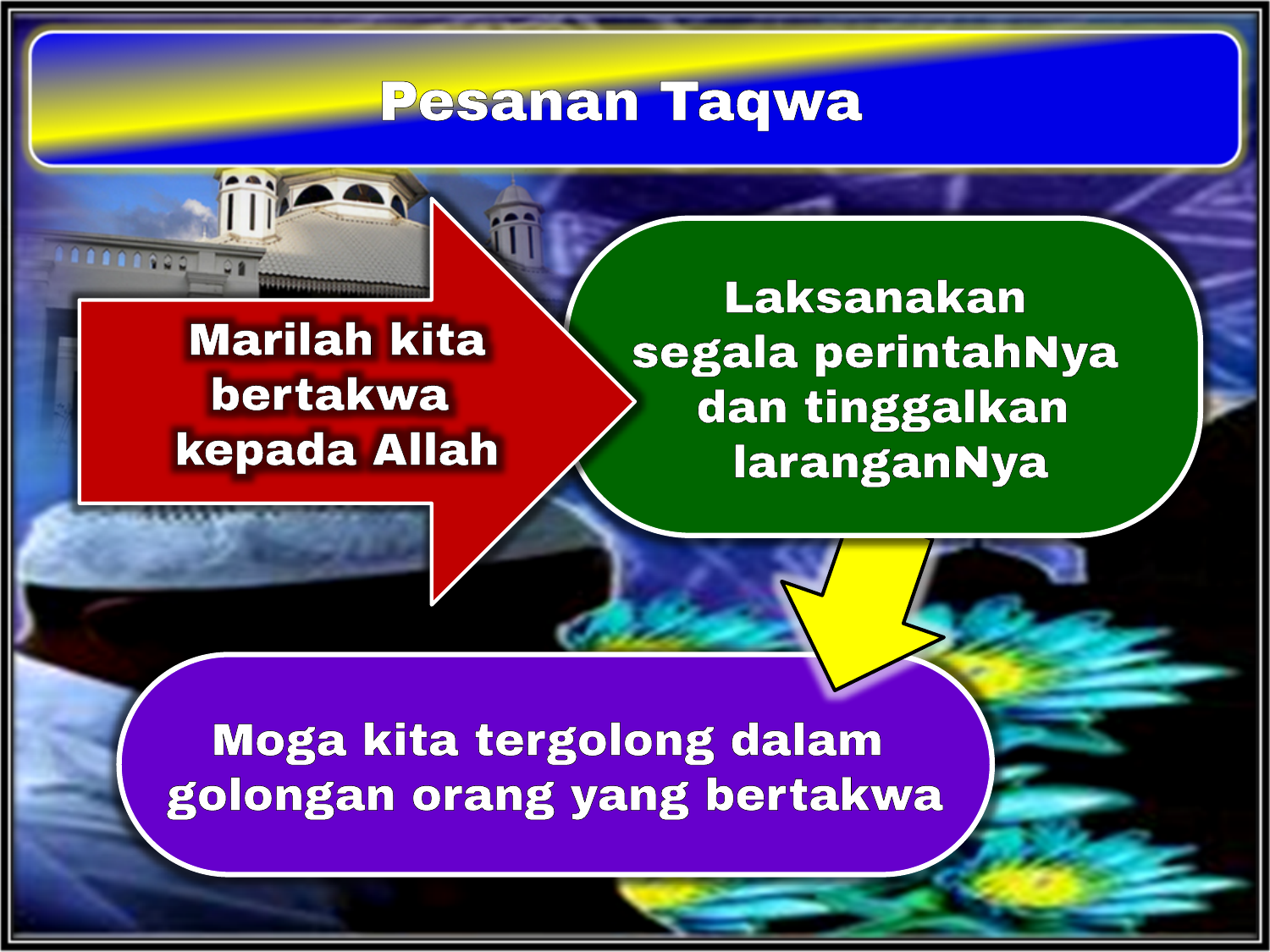

Pesanan Taqwa

Laksanakan
segala perintahNya
dan tinggalkan
 laranganNya
Marilah kita
bertakwa
kepada Allah

Moga kita tergolong dalam
golongan orang yang bertakwa